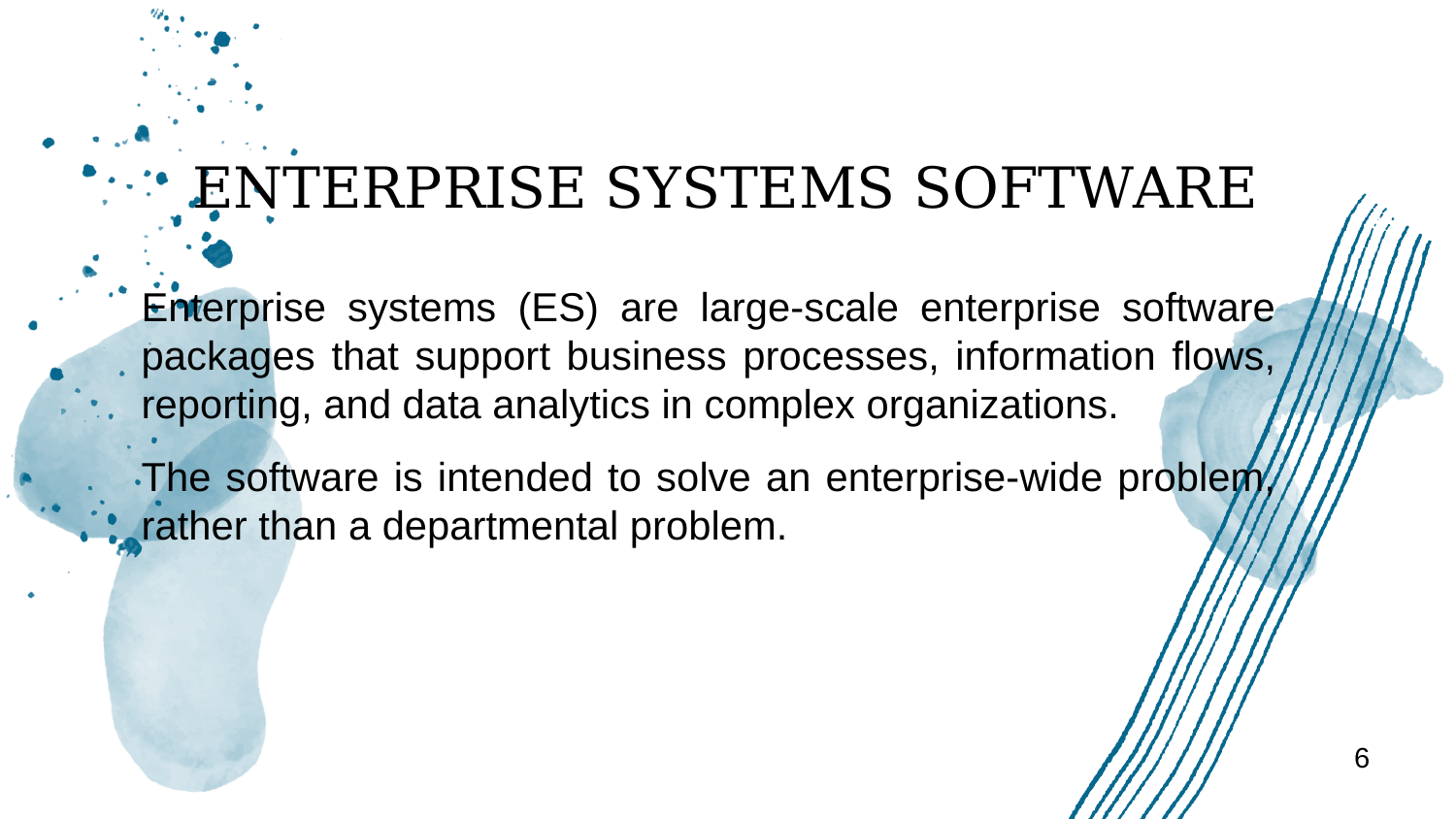

# ENTERPRISE SYSTEMS SOFTWARE
Enterprise systems (ES) are large-scale enterprise software packages that support business processes, information flows, reporting, and data analytics in complex organizations.
The software is intended to solve an enterprise-wide problem, rather than a departmental problem.
6